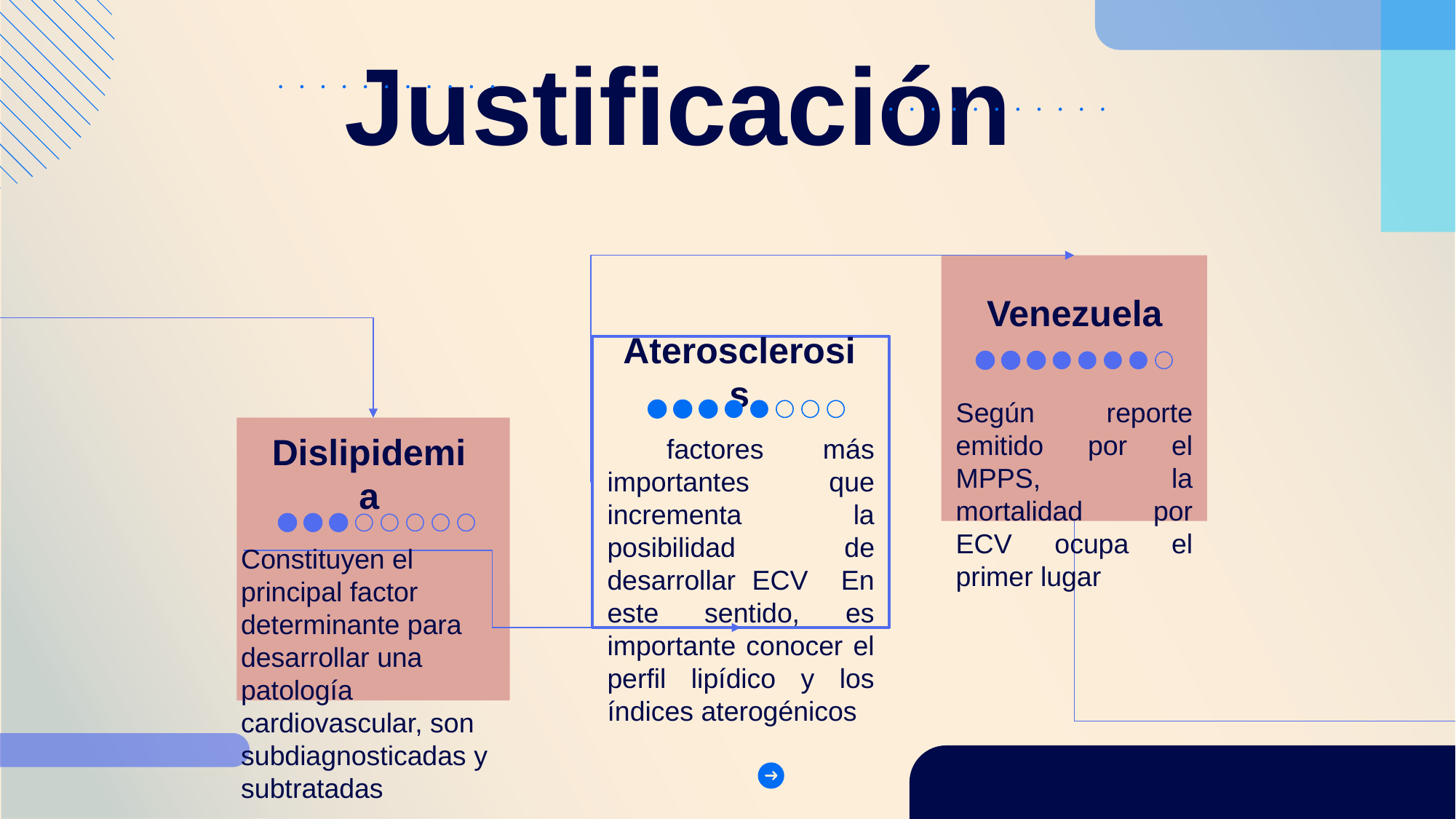

# Justificación

Venezuela

Aterosclerosis

Según reporte emitido por el MPPS, la mortalidad por ECV ocupa el primer lugar

 factores más importantes que incrementa la posibilidad de desarrollar ECV  En este sentido, es importante conocer el perfil lipídico y los índices aterogénicos

Dislipidemia

Constituyen el principal factor determinante para desarrollar una patología cardiovascular, son subdiagnosticadas y subtratadas